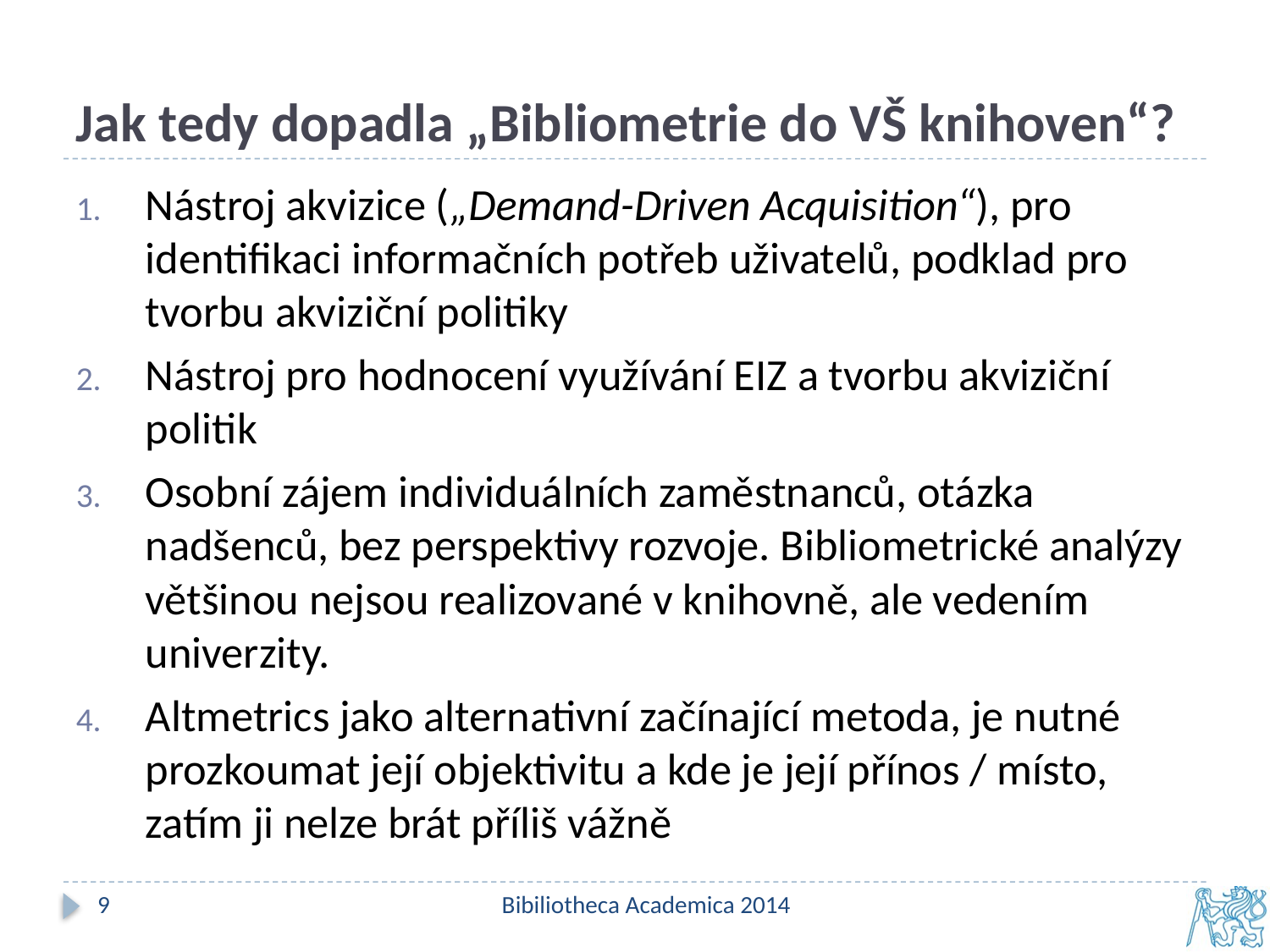

# Jak tedy dopadla „Bibliometrie do VŠ knihoven“?
Nástroj akvizice („Demand-Driven Acquisition“), pro identifikaci informačních potřeb uživatelů, podklad pro tvorbu akviziční politiky
Nástroj pro hodnocení využívání EIZ a tvorbu akviziční politik
Osobní zájem individuálních zaměstnanců, otázka nadšenců, bez perspektivy rozvoje. Bibliometrické analýzy většinou nejsou realizované v knihovně, ale vedením univerzity.
Altmetrics jako alternativní začínající metoda, je nutné prozkoumat její objektivitu a kde je její přínos / místo, zatím ji nelze brát příliš vážně
9
Bibiliotheca Academica 2014